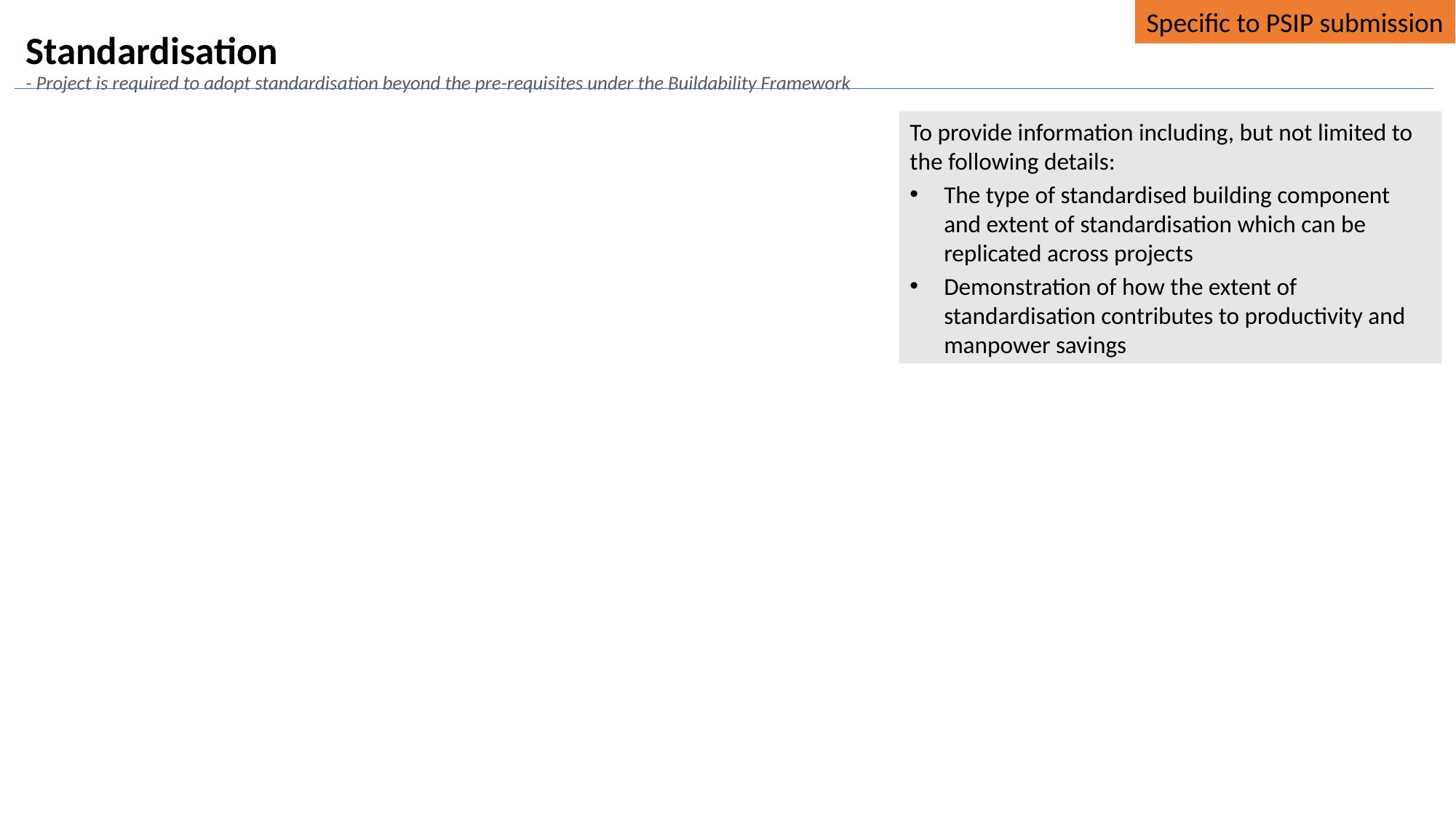

Specific to PSIP submission
Standardisation
- Project is required to adopt standardisation beyond the pre-requisites under the Buildability Framework

To provide information including, but not limited to the following details:
The type of standardised building component and extent of standardisation which can be replicated across projects
Demonstration of how the extent of standardisation contributes to productivity and manpower savings